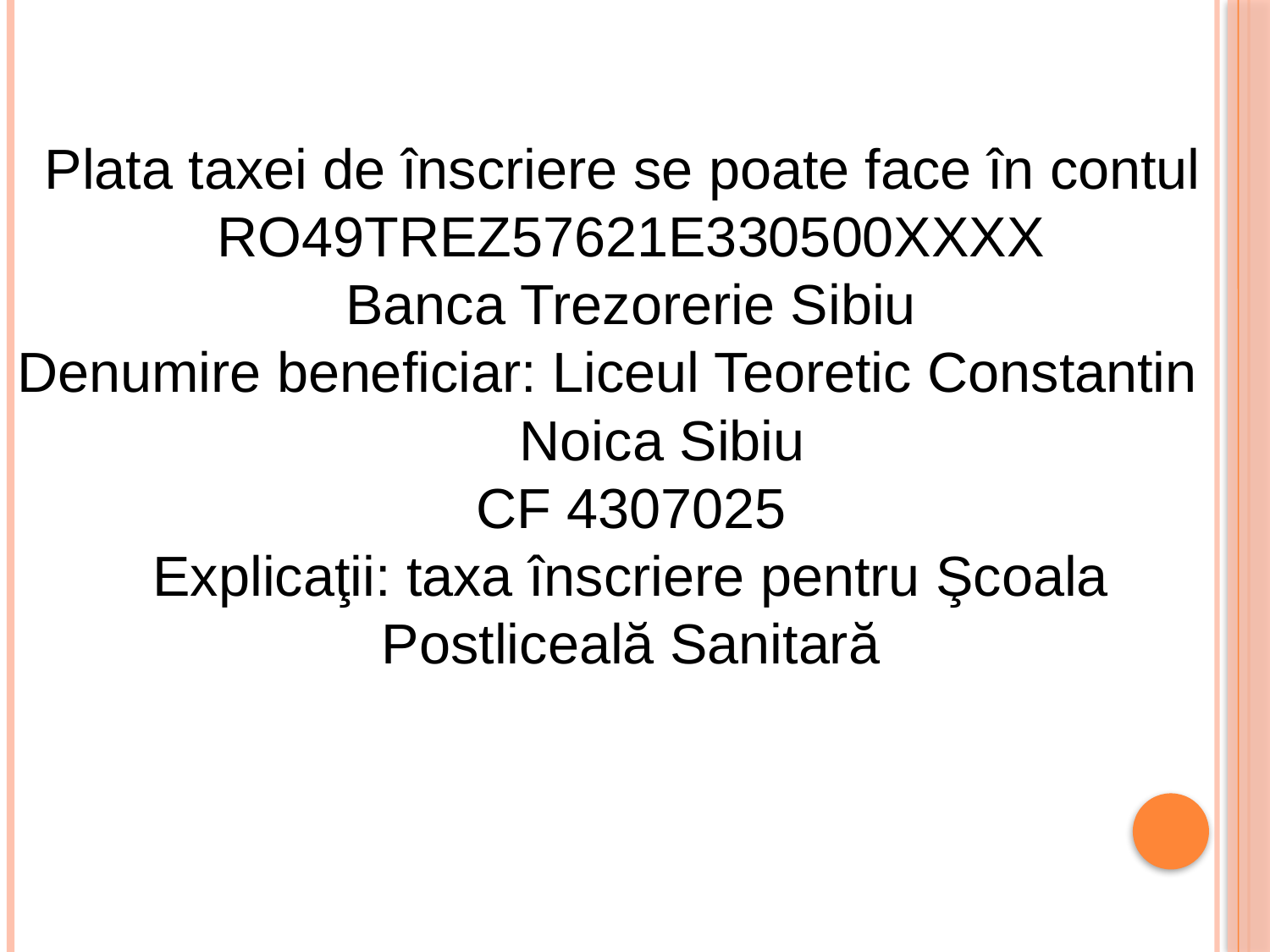

Plata taxei de înscriere se poate face în contul  RO49TREZ57621E330500XXXX
Banca Trezorerie Sibiu
Denumire beneficiar: Liceul Teoretic Constantin        Noica Sibiu
CF 4307025
Explicaţii: taxa înscriere pentru Şcoala Postliceală Sanitară